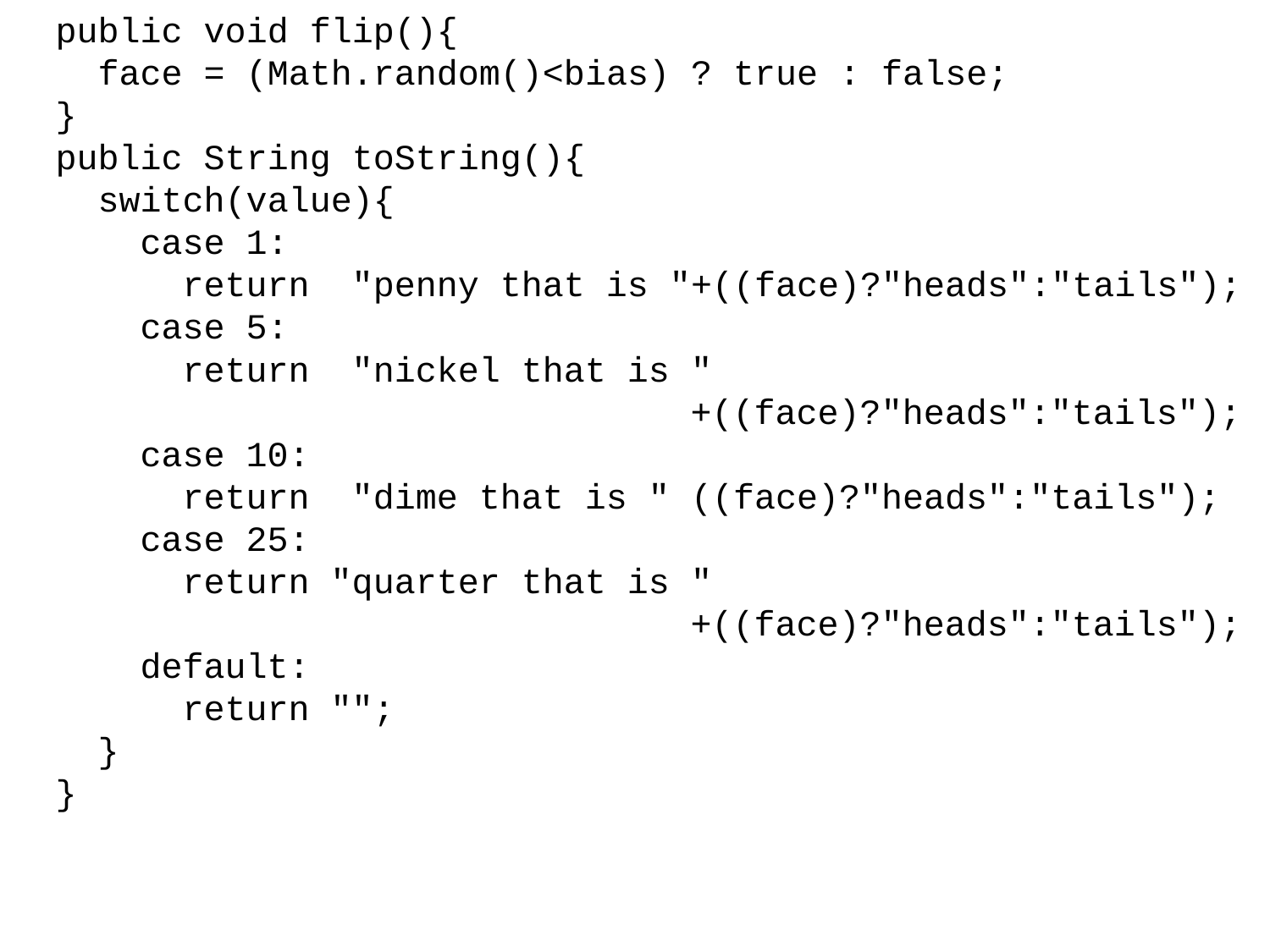

public void flip(){
    face = (Math.random()<bias) ? true : false;
  }
  public String toString(){
    switch(value){
      case 1:
        return  "penny that is "+((face)?"heads":"tails");
      case 5:
        return  "nickel that is "
                                +((face)?"heads":"tails");
      case 10:
        return  "dime that is " ((face)?"heads":"tails");
      case 25:
        return "quarter that is "
                                +((face)?"heads":"tails");
      default:
        return "";
    }
  }